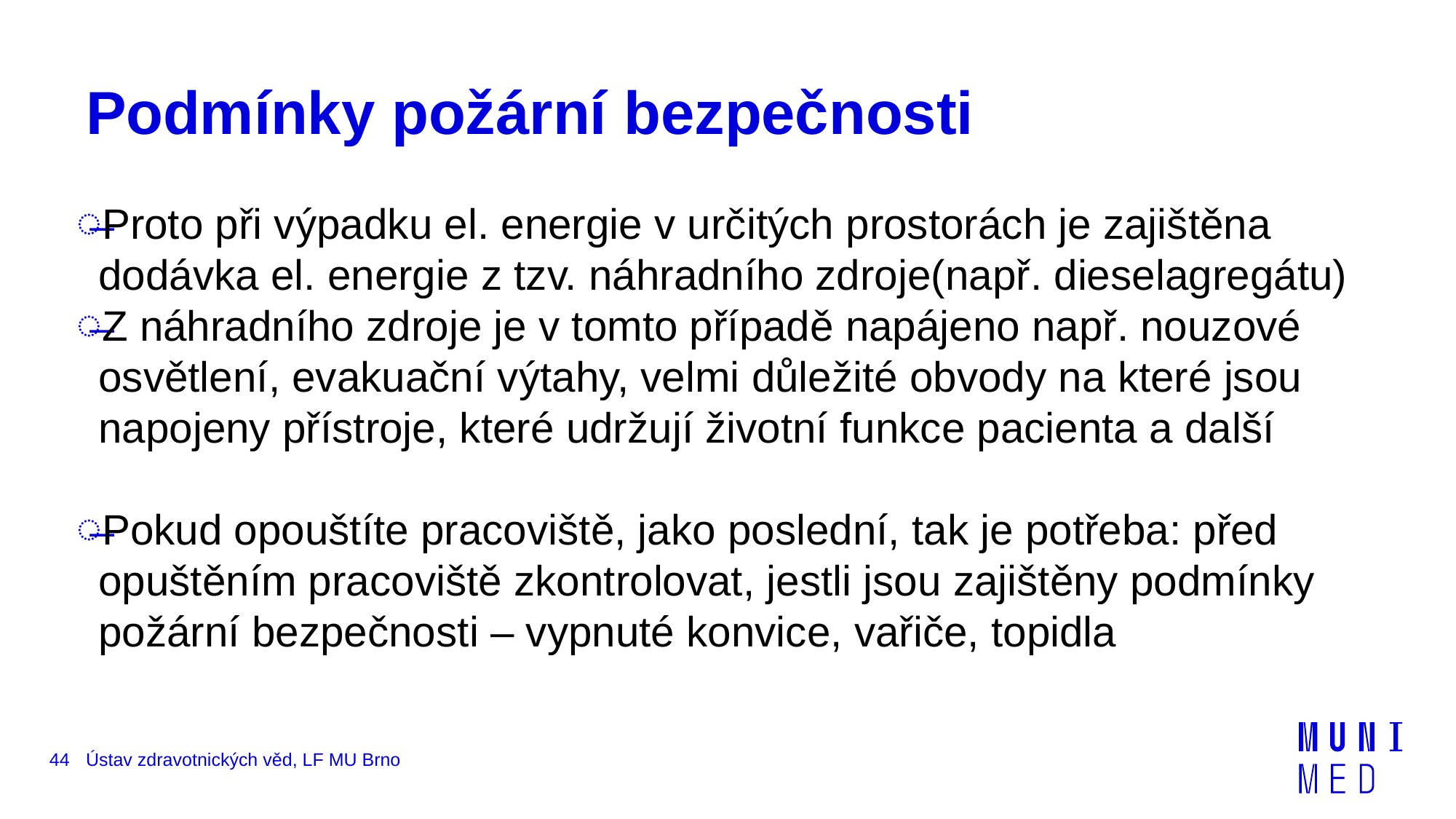

# Podmínky požární bezpečnosti
Proto při výpadku el. energie v určitých prostorách je zajištěna dodávka el. energie z tzv. náhradního zdroje(např. dieselagregátu)
Z náhradního zdroje je v tomto případě napájeno např. nouzové osvětlení, evakuační výtahy, velmi důležité obvody na které jsou napojeny přístroje, které udržují životní funkce pacienta a další

Pokud opouštíte pracoviště, jako poslední, tak je potřeba: před opuštěním pracoviště zkontrolovat, jestli jsou zajištěny podmínky požární bezpečnosti – vypnuté konvice, vařiče, topidla

44
Ústav zdravotnických věd, LF MU Brno